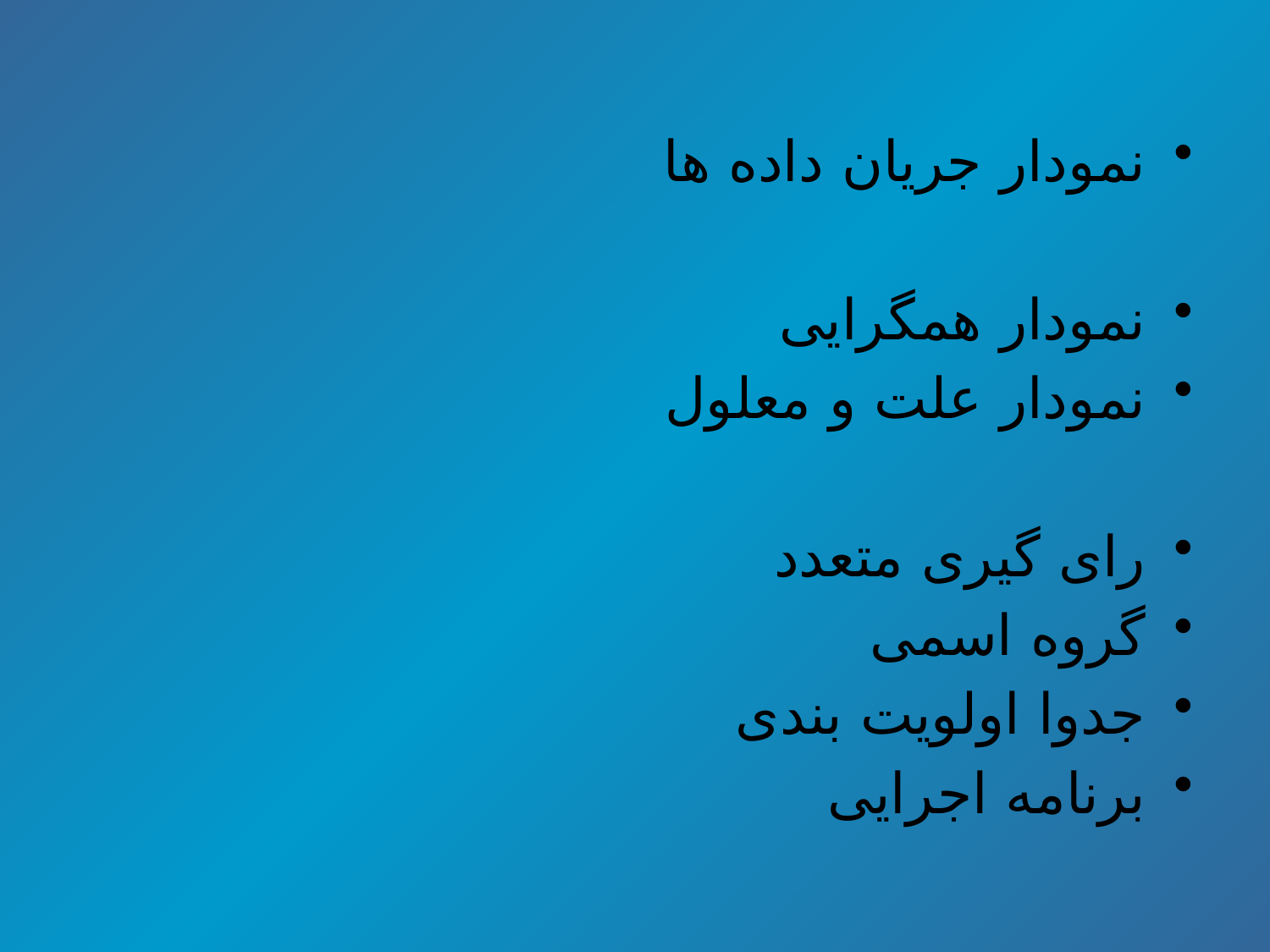

نمودار جریان داده ها

نمودار همگرایی
نمودار علت و معلول

رای گیری متعدد
گروه اسمی
جدوا اولویت بندی
برنامه اجرایی